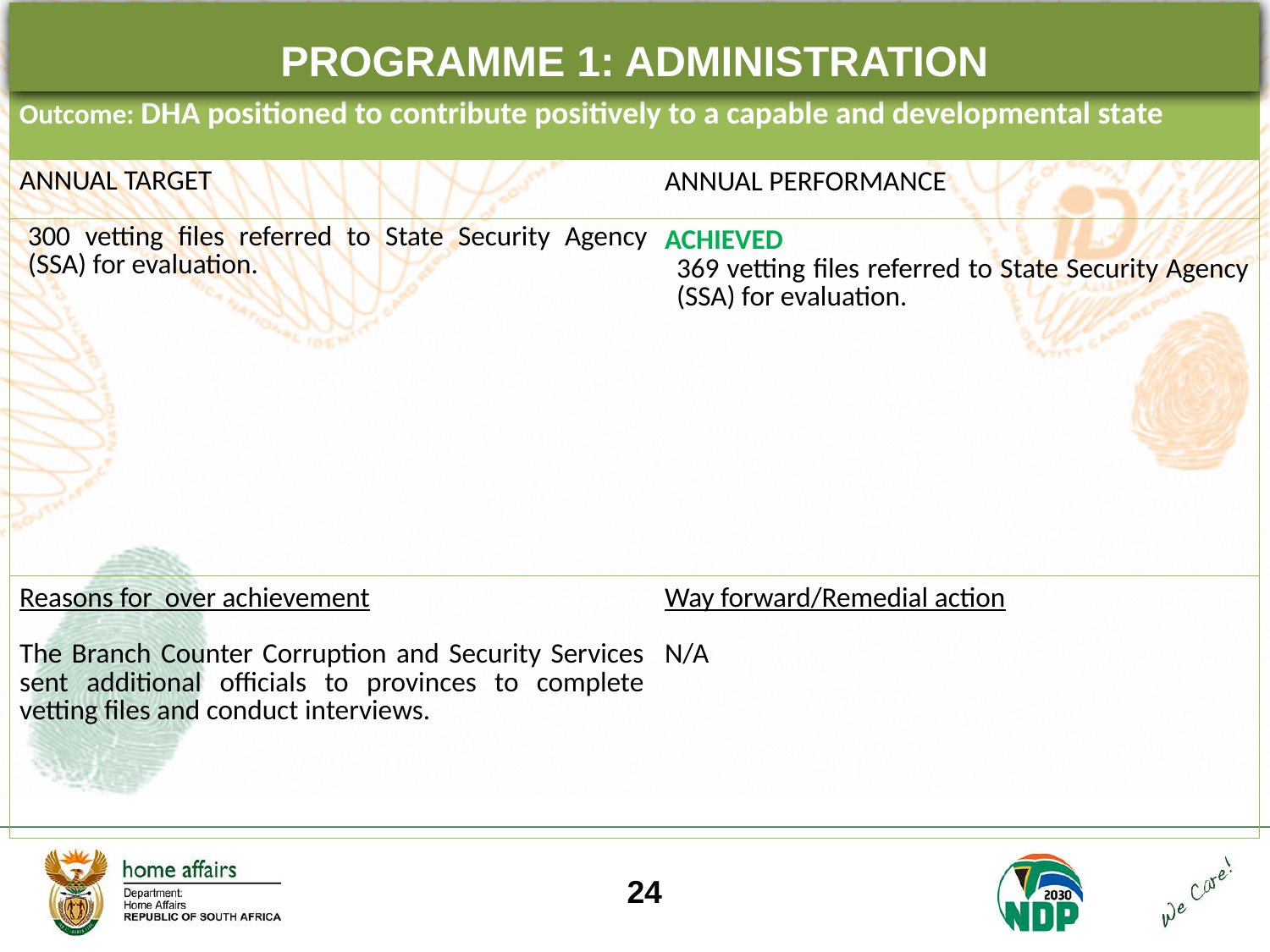

PROGRAMME 1: ADMINISTRATION

| Outcome: DHA positioned to contribute positively to a capable and developmental state |  |
| --- | --- |
| ANNUAL TARGET | ANNUAL PERFORMANCE |
| 300 vetting files referred to State Security Agency (SSA) for evaluation. | ACHIEVED 369 vetting files referred to State Security Agency (SSA) for evaluation. |
| Reasons for over achievement The Branch Counter Corruption and Security Services sent additional officials to provinces to complete vetting files and conduct interviews. | Way forward/Remedial action N/A |
24